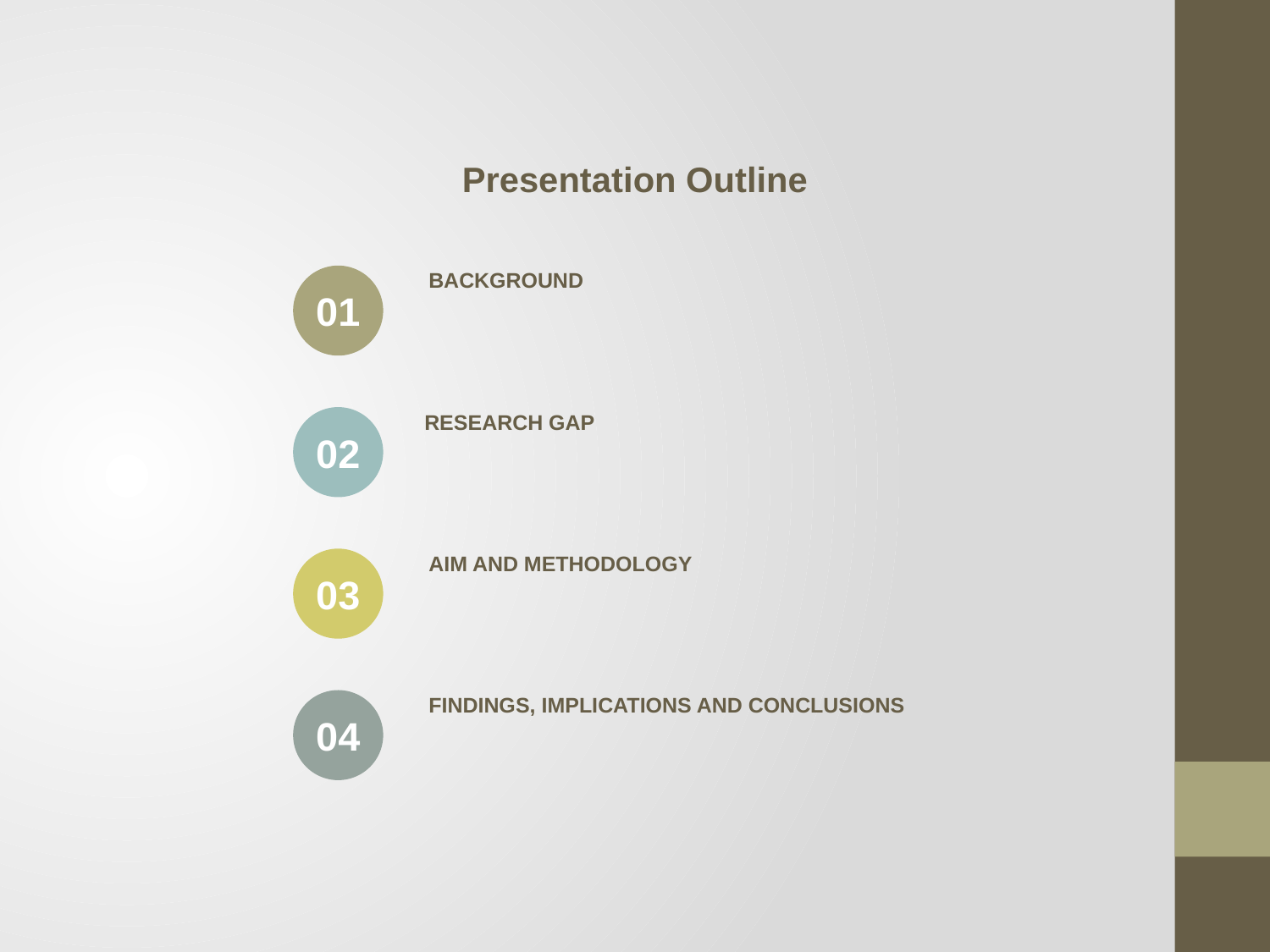

Presentation Outline
BACKGROUND

01
RESEARCH GAP

02
AIM AND METHODOLOGY

03
FINDINGS, IMPLICATIONS AND CONCLUSIONS

04